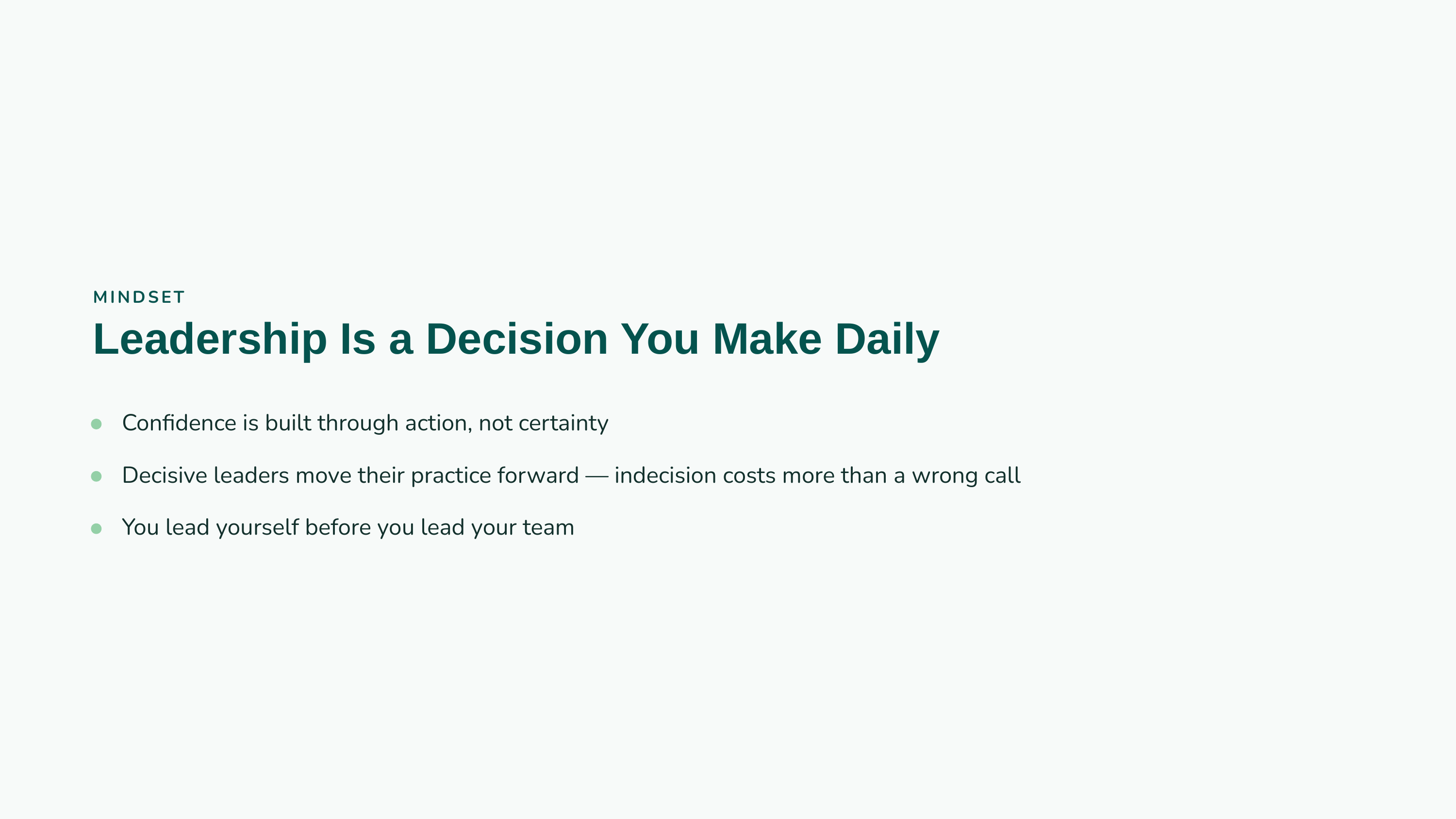

MINDSET
Leadership Is a Decision You Make Daily
Confidence is built through action, not certainty

Decisive leaders move their practice forward — indecision costs more than a wrong call

You lead yourself before you lead your team